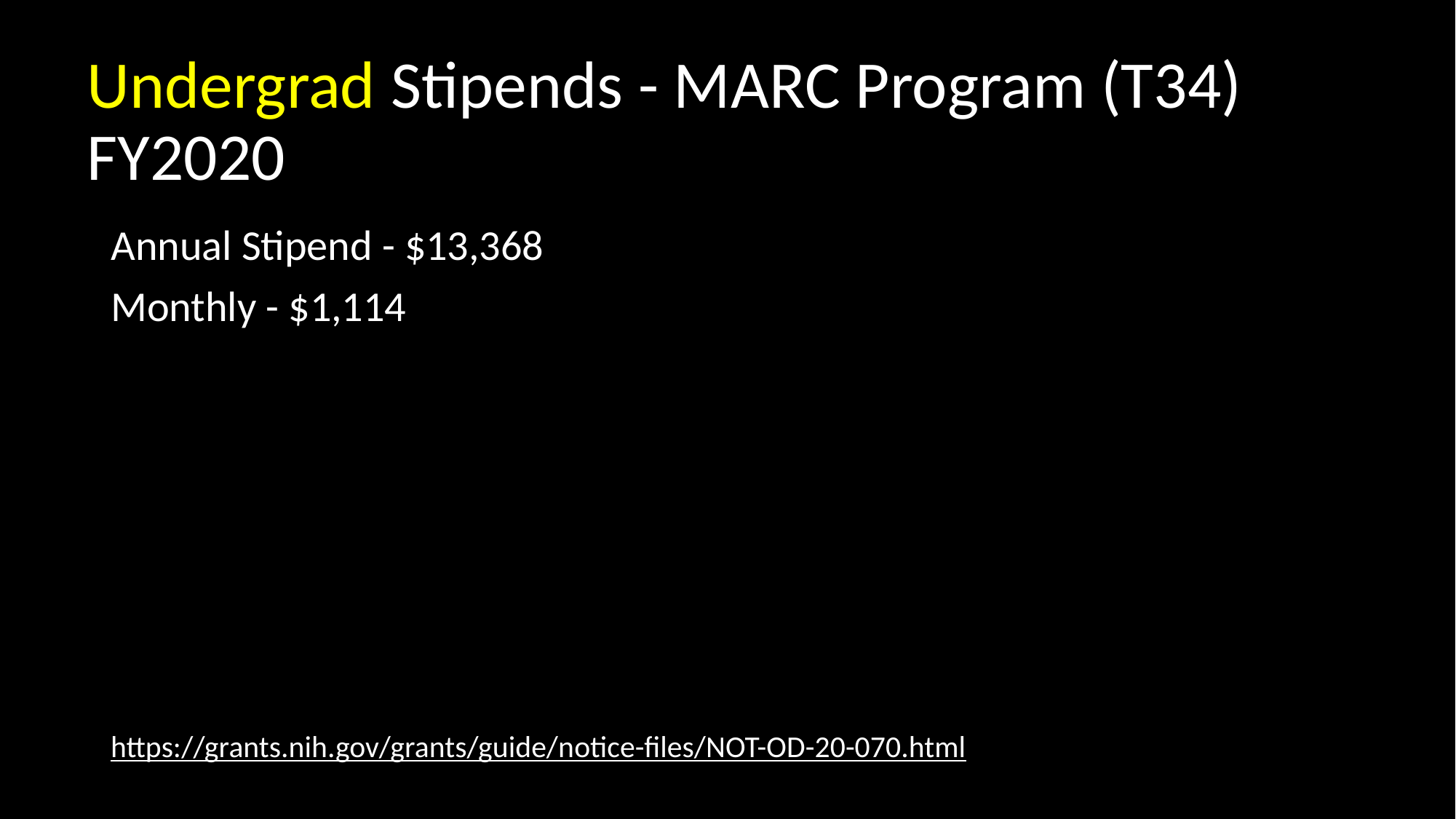

# Undergrad Stipends - MARC Program (T34) FY2020
Annual Stipend - $13,368
Monthly - $1,114

https://grants.nih.gov/grants/guide/notice-files/NOT-OD-20-070.html